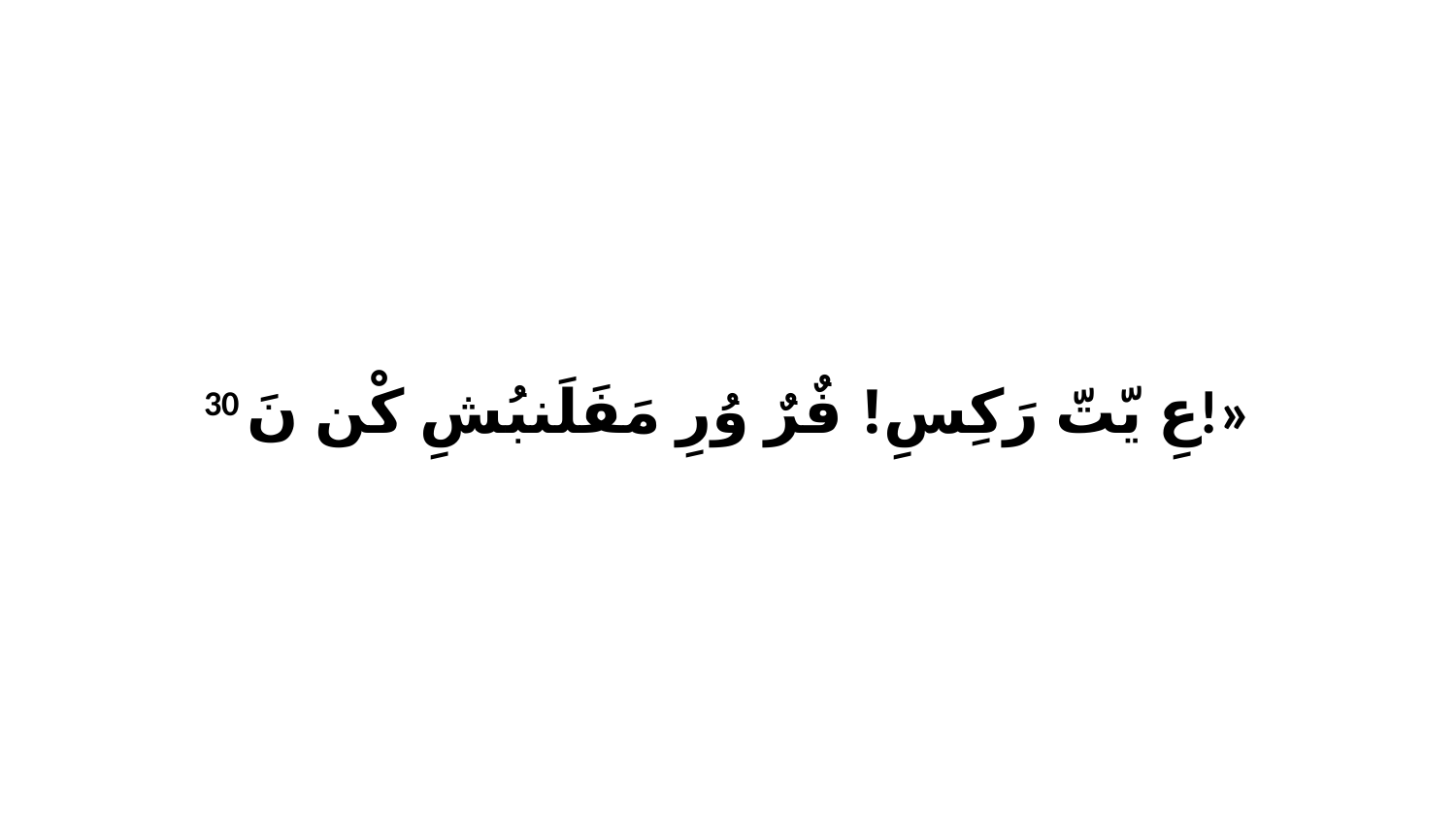

30 عِ يّتّ رَكِسِ! فٌرٌ وُرِ مَفَلَنبُشِ كْن نَ!»